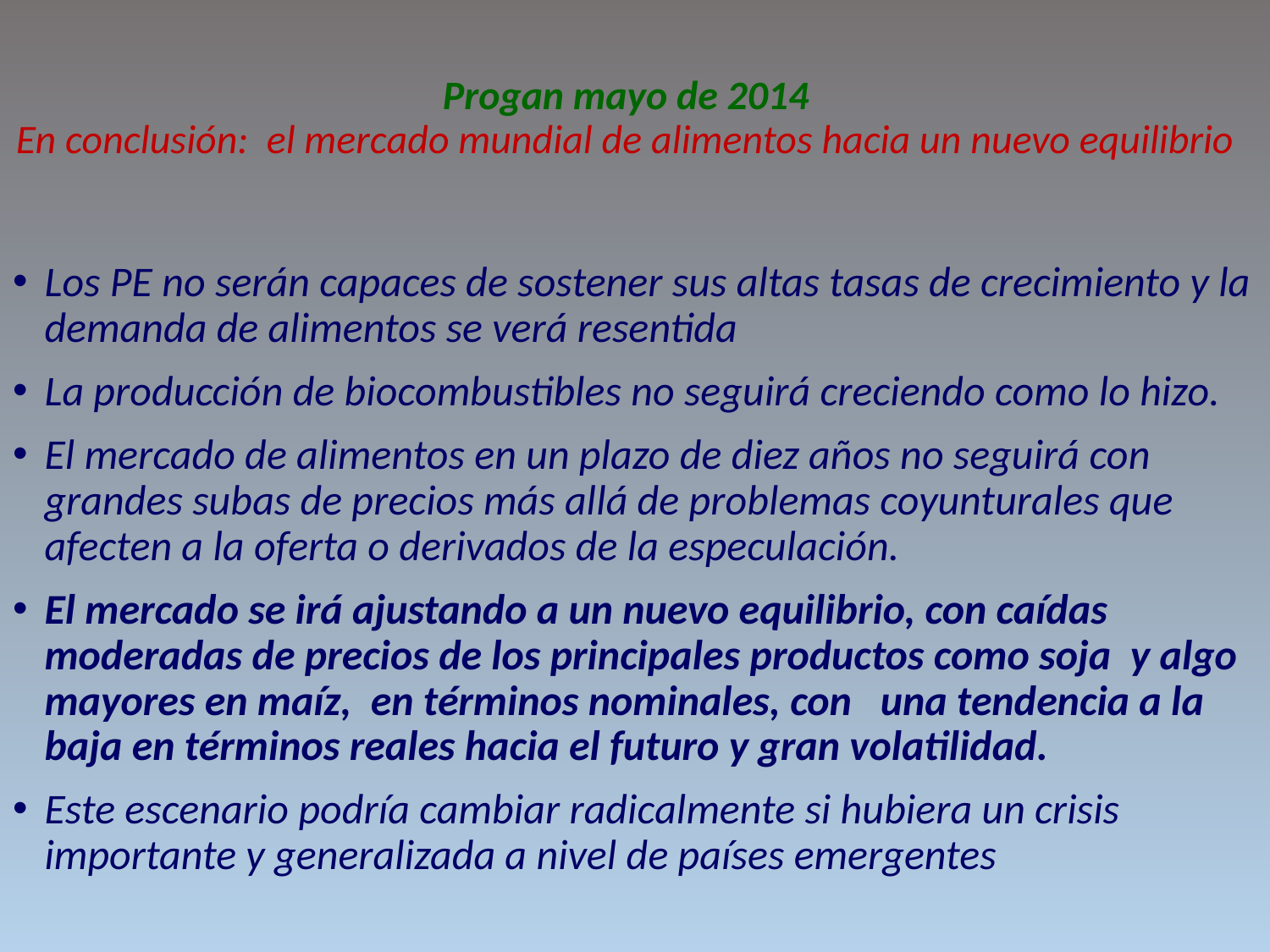

# Progan mayo de 2014 En conclusión:  el mercado mundial de alimentos hacia un nuevo equilibrio
Los PE no serán capaces de sostener sus altas tasas de crecimiento y la demanda de alimentos se verá resentida
La producción de biocombustibles no seguirá creciendo como lo hizo.
El mercado de alimentos en un plazo de diez años no seguirá con grandes subas de precios más allá de problemas coyunturales que afecten a la oferta o derivados de la especulación.
El mercado se irá ajustando a un nuevo equilibrio, con caídas moderadas de precios de los principales productos como soja  y algo mayores en maíz,  en términos nominales, con   una tendencia a la baja en términos reales hacia el futuro y gran volatilidad.
Este escenario podría cambiar radicalmente si hubiera un crisis importante y generalizada a nivel de países emergentes